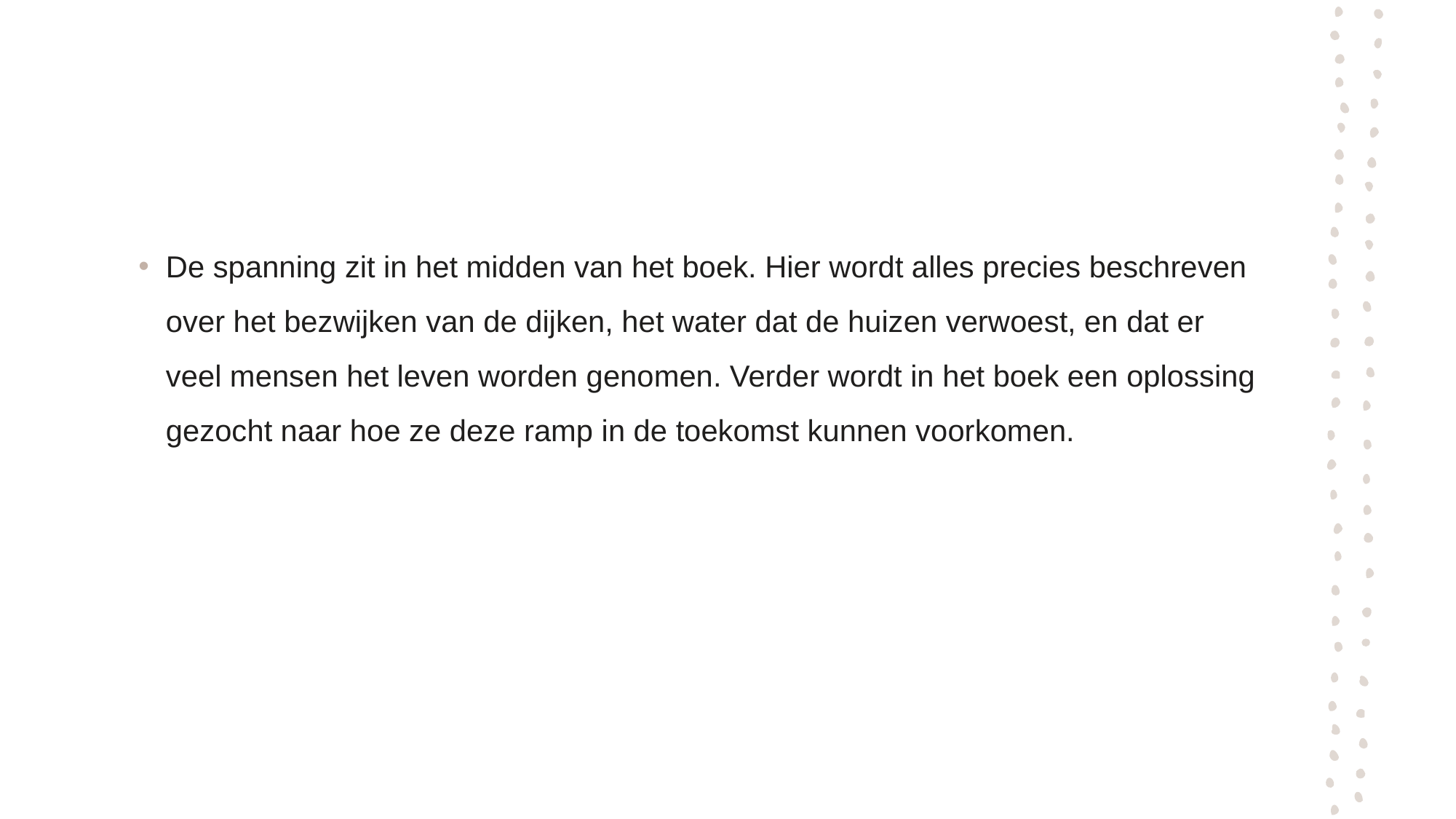

De spanning zit in het midden van het boek. Hier wordt alles precies beschreven over het bezwijken van de dijken, het water dat de huizen verwoest, en dat er veel mensen het leven worden genomen. Verder wordt in het boek een oplossing gezocht naar hoe ze deze ramp in de toekomst kunnen voorkomen.